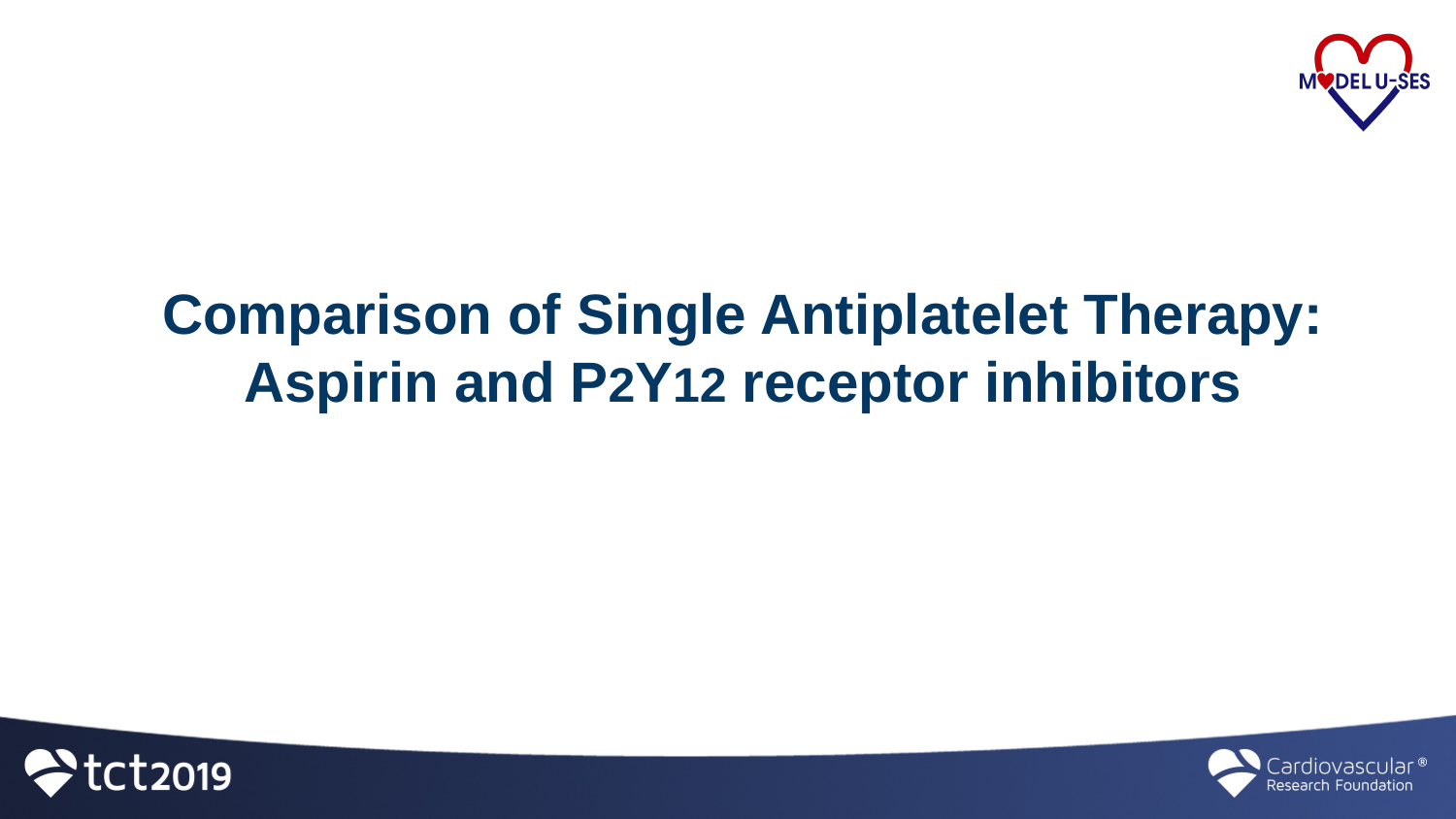

# Comparison of Single Antiplatelet Therapy: Aspirin and P2Y12 receptor inhibitors